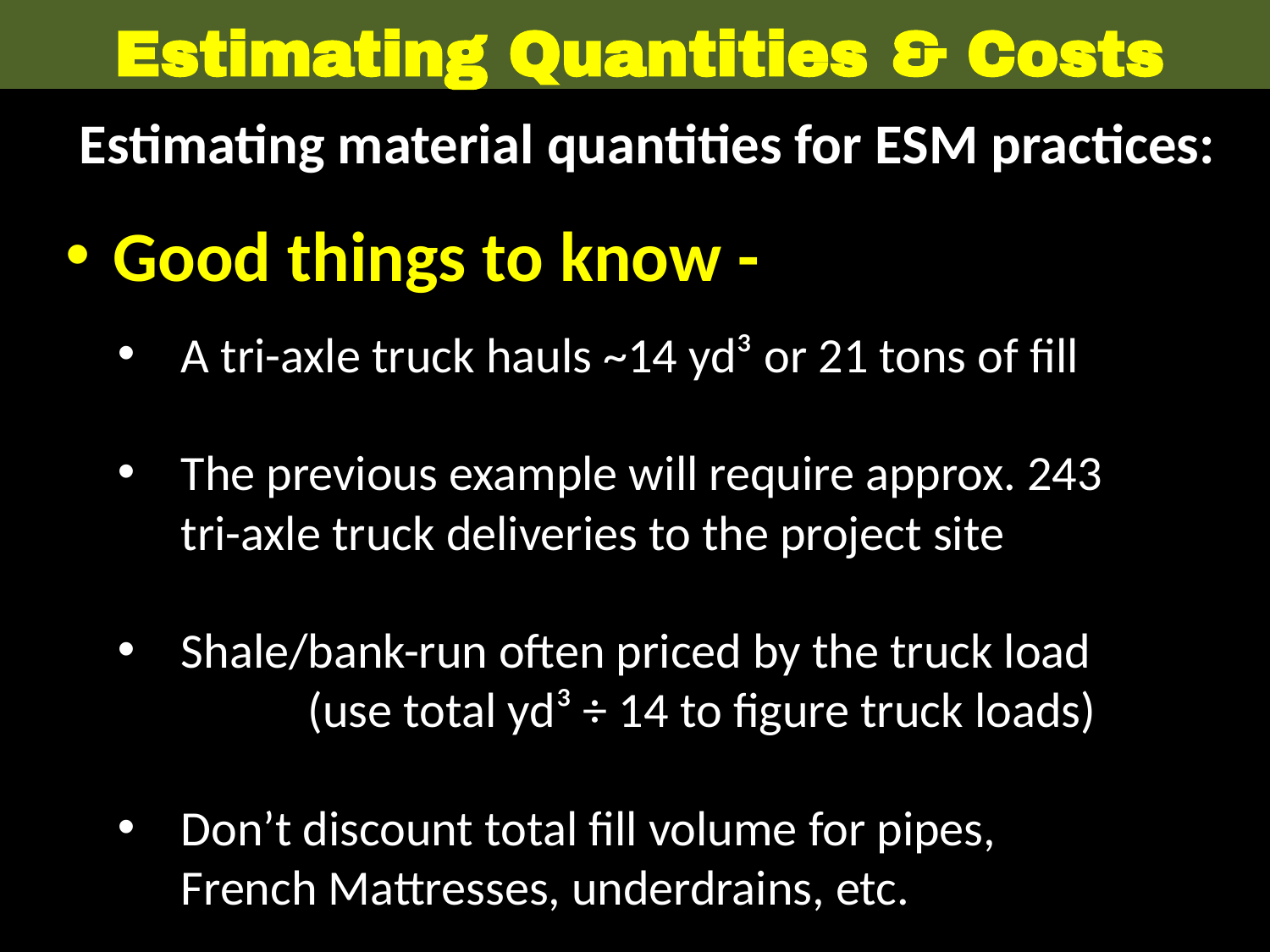

Estimating Quantities & Costs
Estimating material quantities for ESM practices:

Good things to know -

A tri-axle truck hauls ~14 yd³ or 21 tons of fill

The previous example will require approx. 243 tri-axle truck deliveries to the project site

Shale/bank-run often priced by the truck load	(use total yd³ ÷ 14 to figure truck loads)

Don’t discount total fill volume for pipes, French Mattresses, underdrains, etc.

Measure on road shoulder